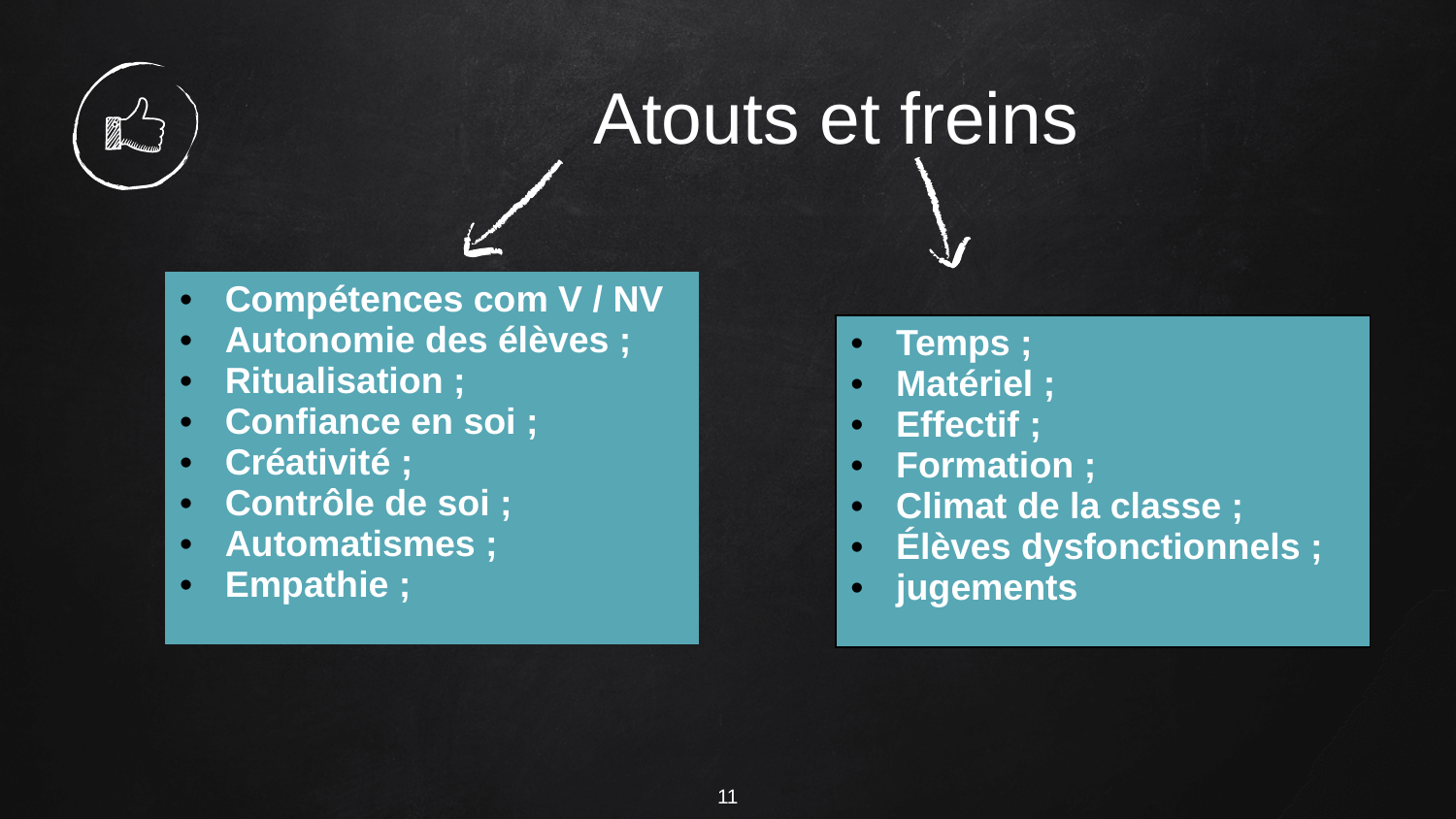

# Atouts et freins

| Compétences com V / NV Autonomie des élèves ; Ritualisation ; Confiance en soi ; Créativité ; Contrôle de soi ; Automatismes ; Empathie ; |
| --- |
| Temps ; Matériel ; Effectif ; Formation ; Climat de la classe ; Élèves dysfonctionnels ; jugements |
| --- |
11